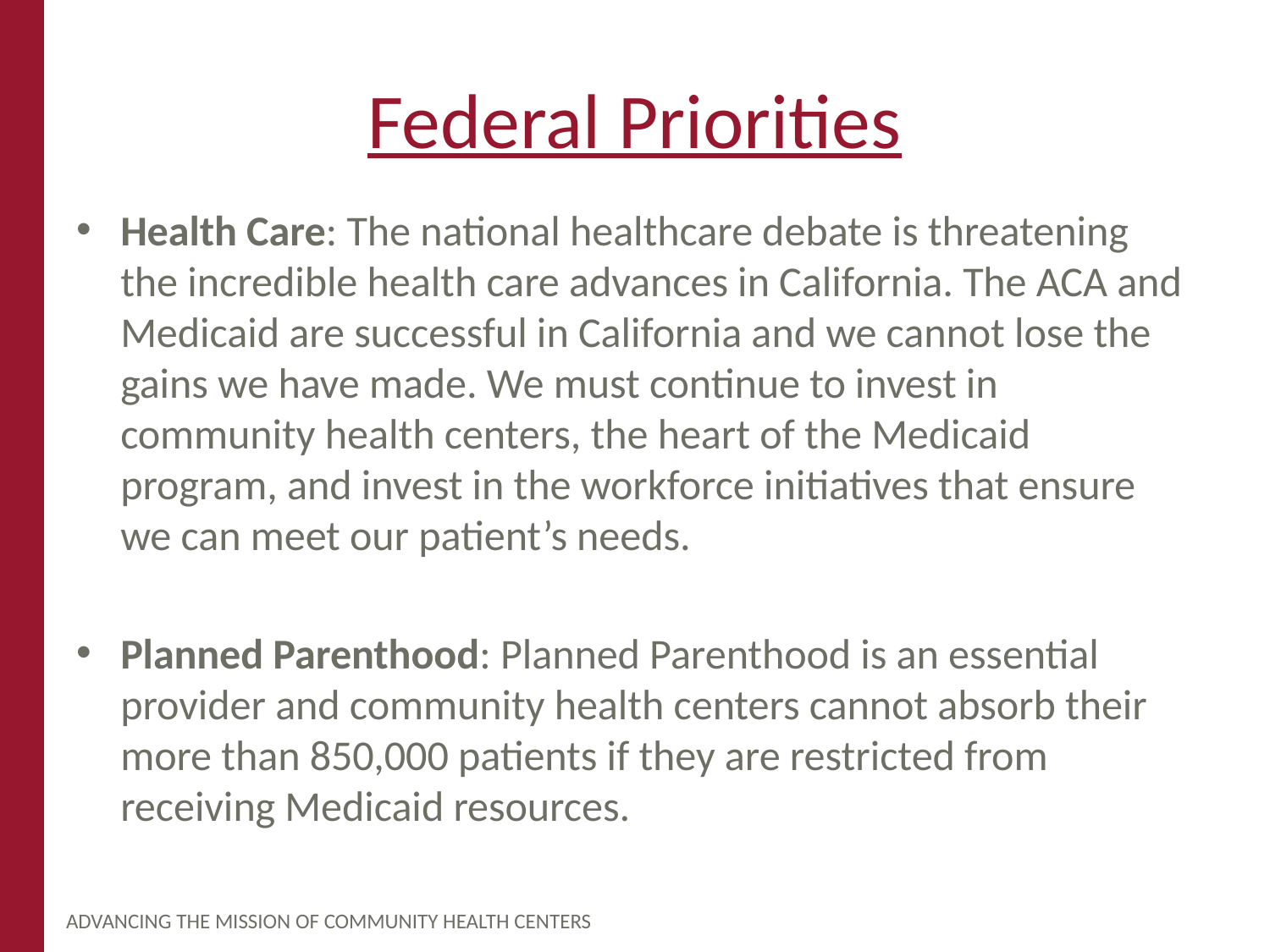

# Federal Priorities
Health Care: The national healthcare debate is threatening the incredible health care advances in California. The ACA and Medicaid are successful in California and we cannot lose the gains we have made. We must continue to invest in community health centers, the heart of the Medicaid program, and invest in the workforce initiatives that ensure we can meet our patient’s needs.

Planned Parenthood: Planned Parenthood is an essential provider and community health centers cannot absorb their more than 850,000 patients if they are restricted from receiving Medicaid resources.